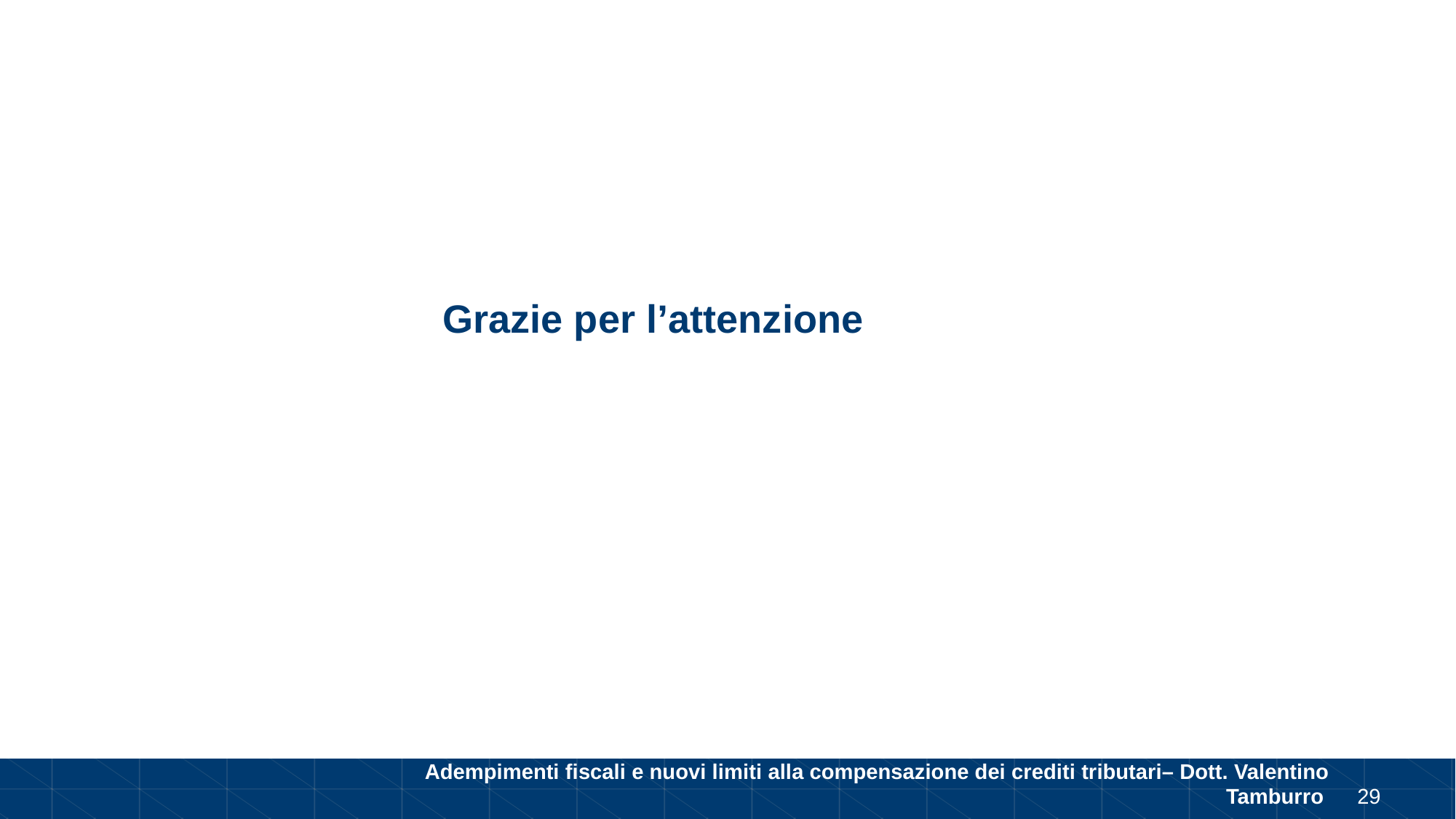

# Grazie per l’attenzione
Adempimenti fiscali e nuovi limiti alla compensazione dei crediti tributari– Dott. Valentino Tamburro
29